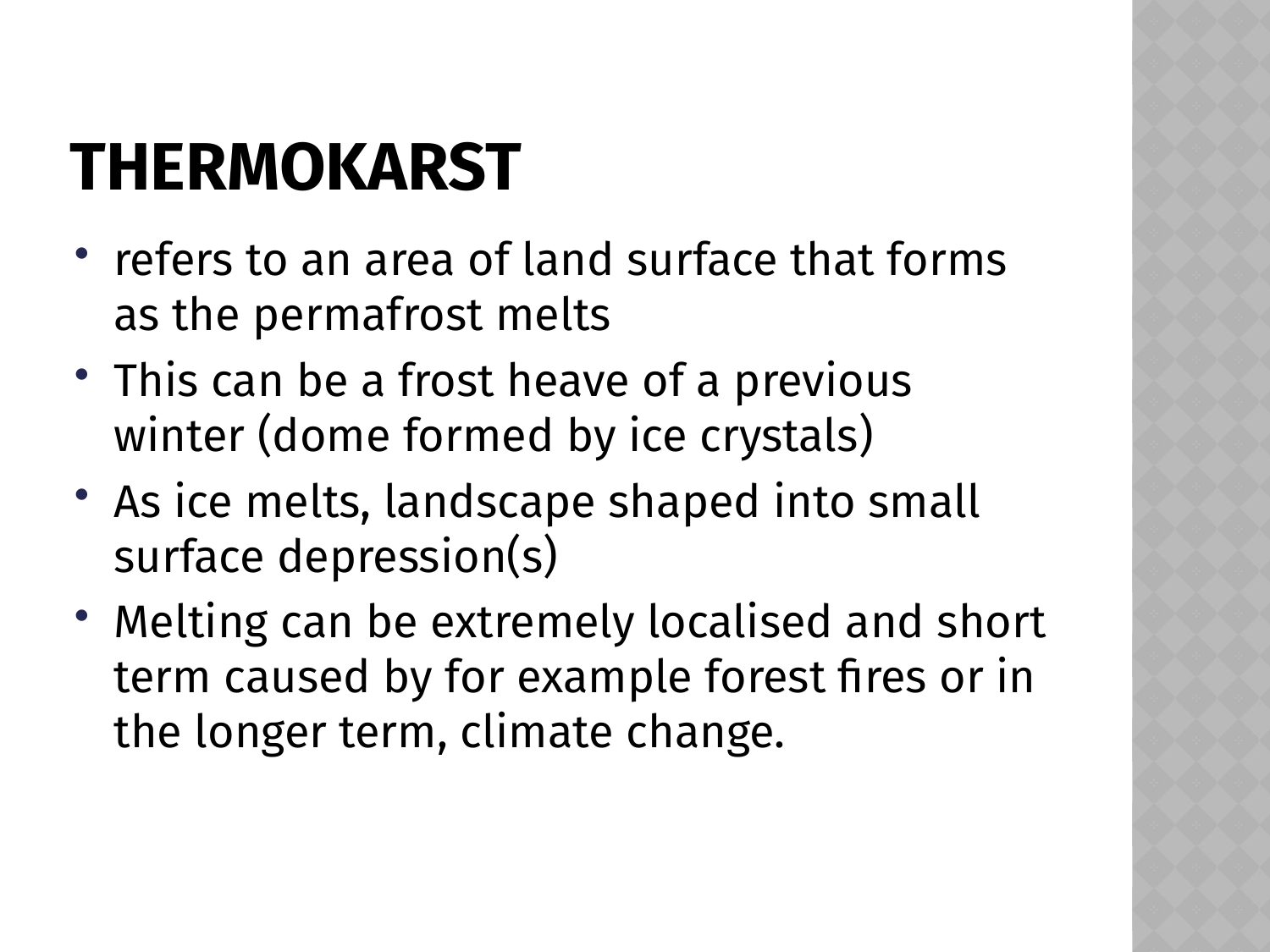

# Thermokarst
refers to an area of land surface that forms as the permafrost melts
This can be a frost heave of a previous winter (dome formed by ice crystals)
As ice melts, landscape shaped into small surface depression(s)
Melting can be extremely localised and short term caused by for example forest fires or in the longer term, climate change.